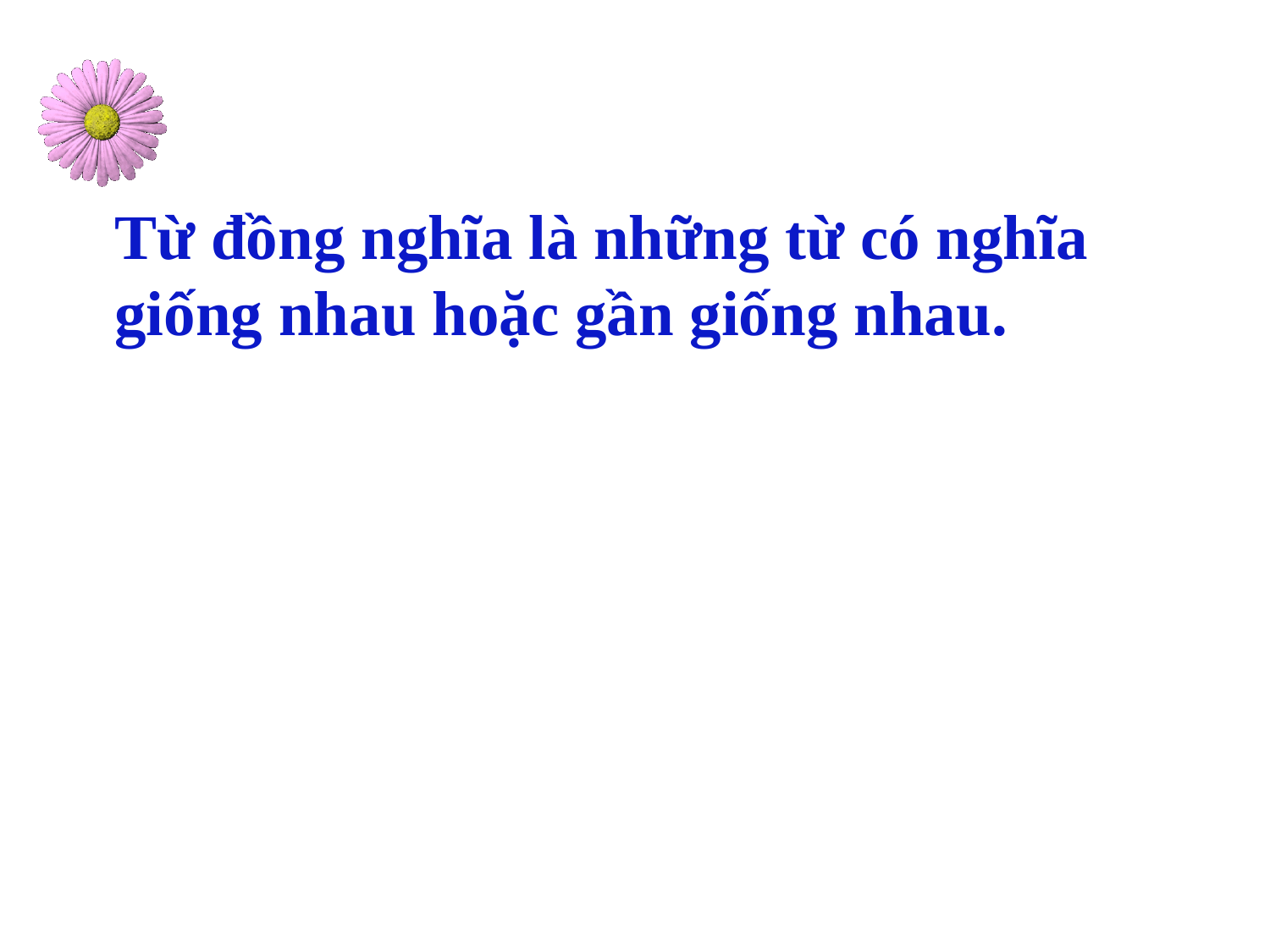

Từ đồng nghĩa là những từ có nghĩa giống nhau hoặc gần giống nhau.